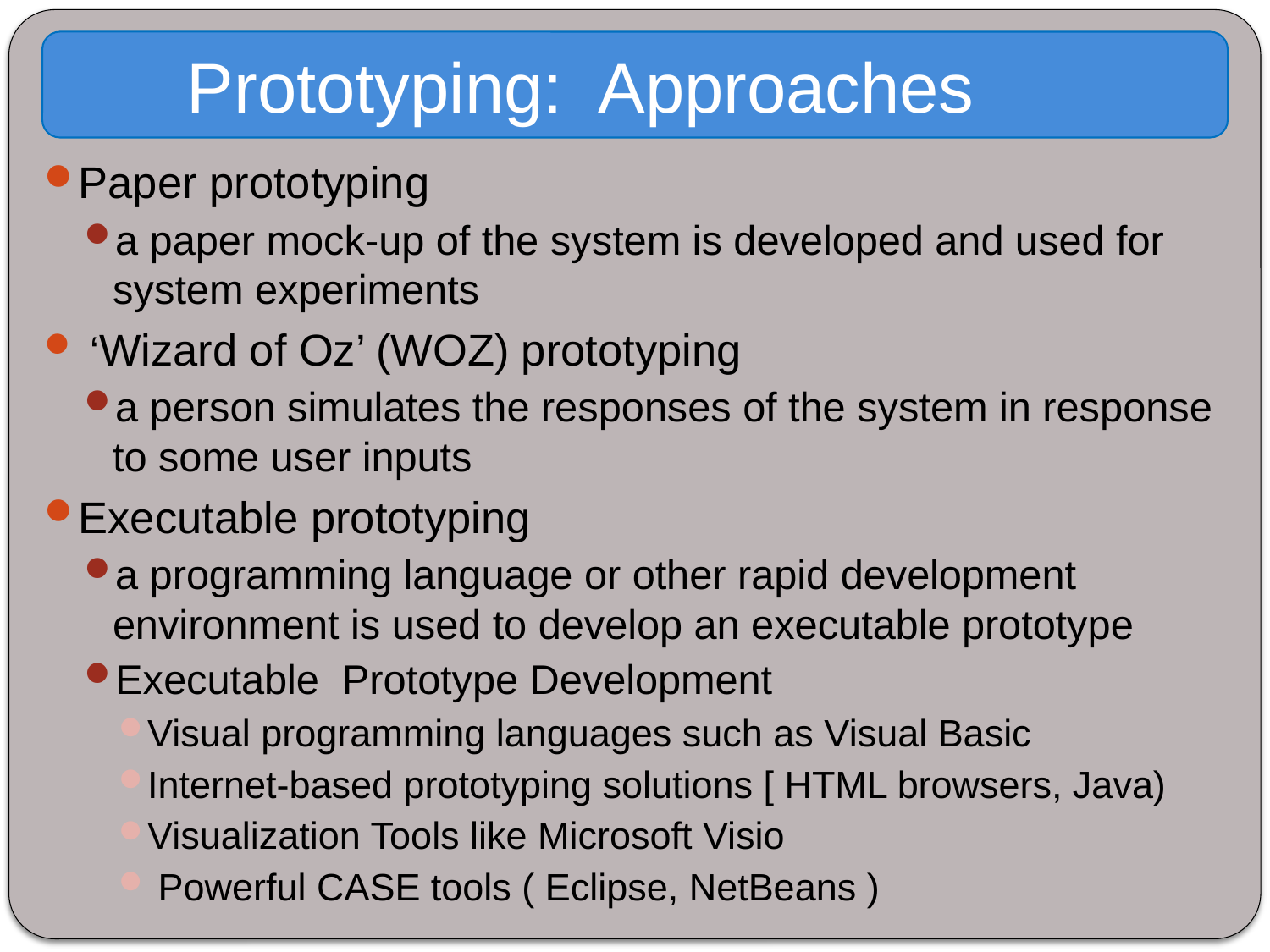

Prototyping:  Approaches
Paper prototyping
a paper mock-up of the system is developed and used for system experiments
 ‘Wizard of Oz’ (WOZ) prototyping
a person simulates the responses of the system in response to some user inputs
Executable prototyping
a programming language or other rapid development environment is used to develop an executable prototype
Executable  Prototype Development
Visual programming languages such as Visual Basic
Internet-based prototyping solutions [ HTML browsers, Java)
Visualization Tools like Microsoft Visio
 Powerful CASE tools ( Eclipse, NetBeans )